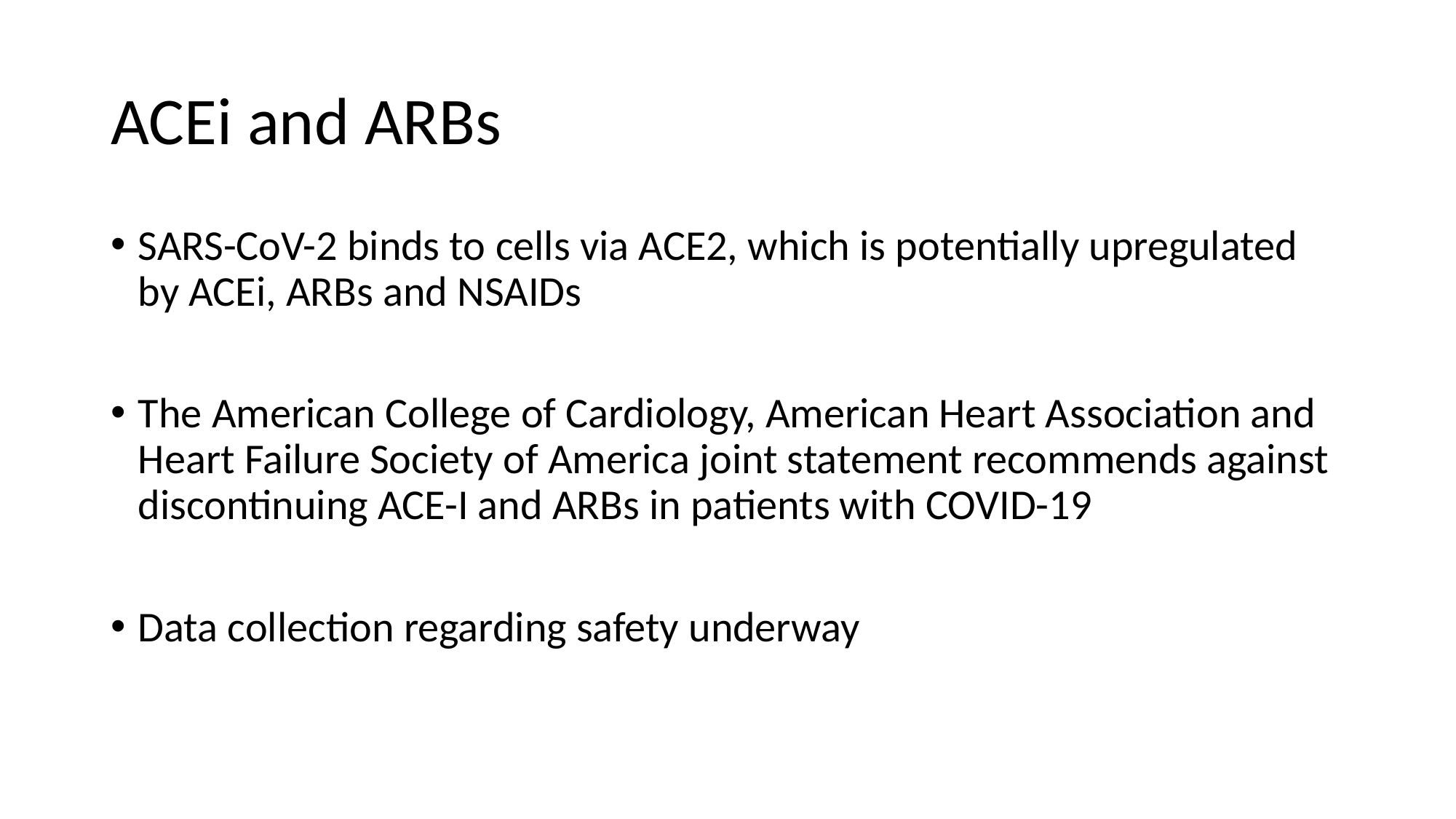

# ACEi and ARBs
SARS-CoV-2 binds to cells via ACE2, which is potentially upregulated by ACEi, ARBs and NSAIDs

The American College of Cardiology, American Heart Association and Heart Failure Society of America joint statement recommends against discontinuing ACE-I and ARBs in patients with COVID-19

Data collection regarding safety underway